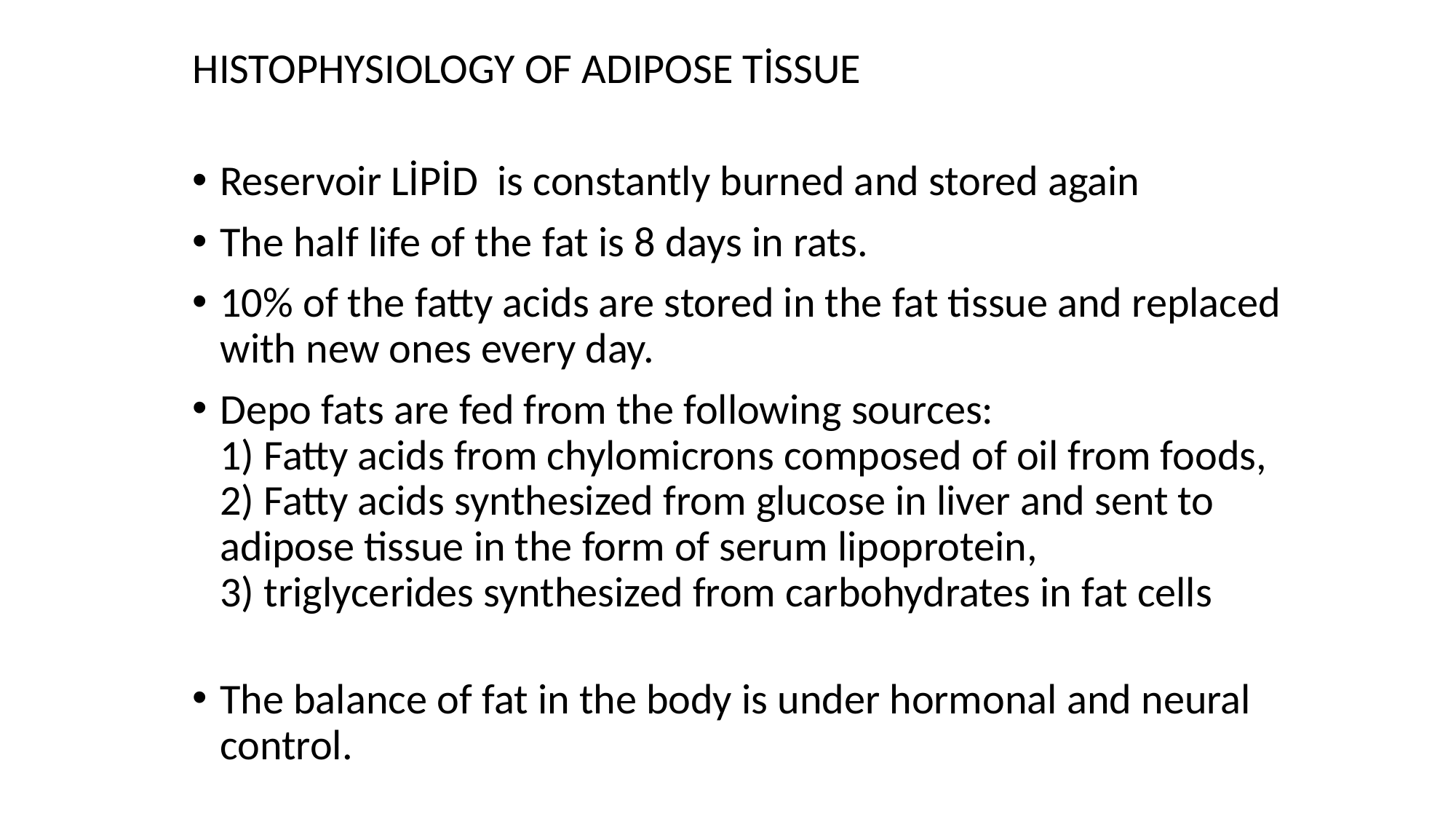

HISTOPHYSIOLOGY OF ADIPOSE TİSSUE
Reservoir LİPİD  is constantly burned and stored again
The half life of the fat is 8 days in rats.
10% of the fatty acids are stored in the fat tissue and replaced with new ones every day.
Depo fats are fed from the following sources:
1) Fatty acids from chylomicrons composed of oil from foods,
2) Fatty acids synthesized from glucose in liver and sent to adipose tissue in the form of serum lipoprotein,
3) triglycerides synthesized from carbohydrates in fat cells
The balance of fat in the body is under hormonal and neural control.